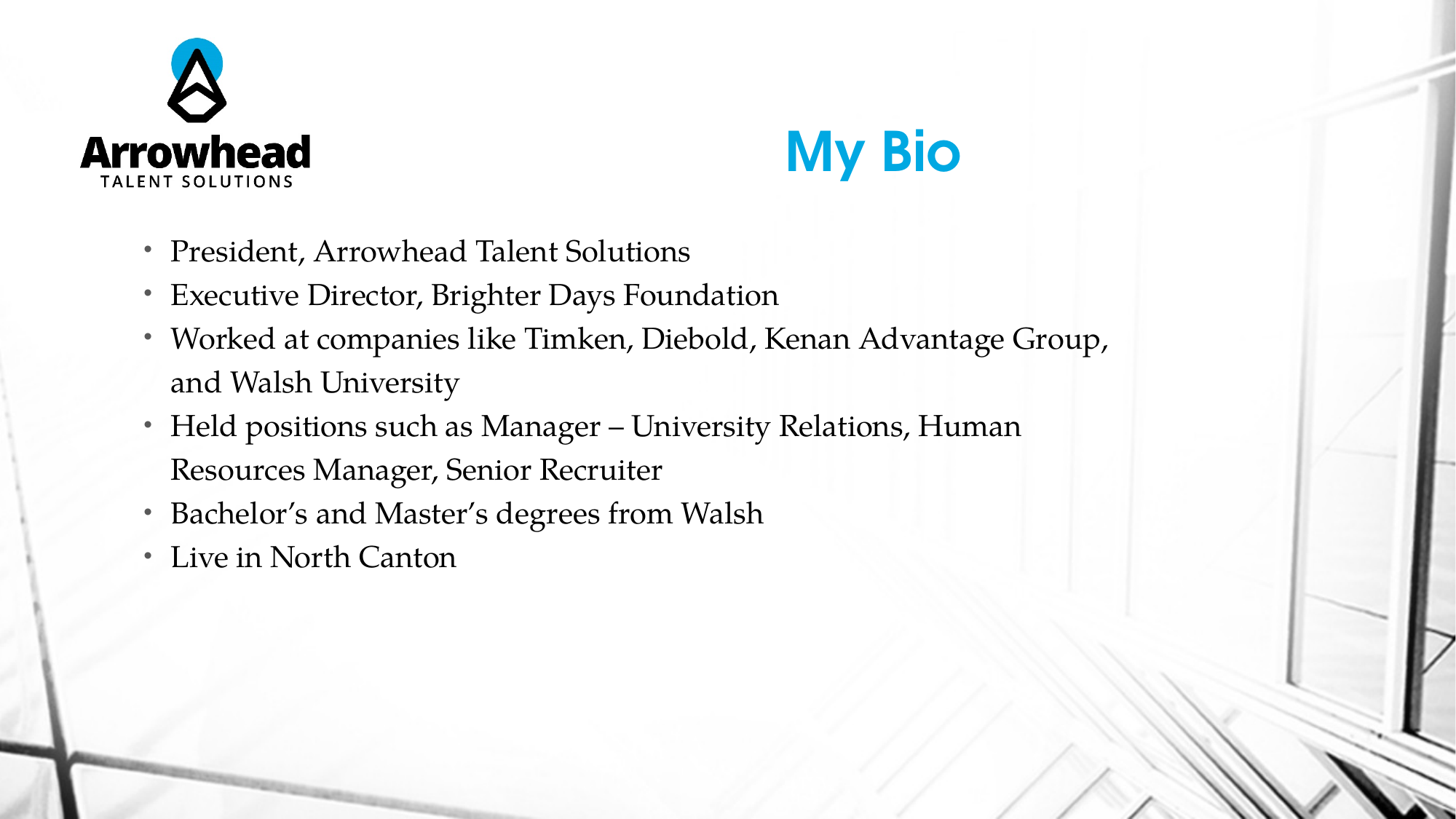

# My Bio
President, Arrowhead Talent Solutions
Executive Director, Brighter Days Foundation
Worked at companies like Timken, Diebold, Kenan Advantage Group, and Walsh University
Held positions such as Manager – University Relations, Human Resources Manager, Senior Recruiter
Bachelor’s and Master’s degrees from Walsh
Live in North Canton